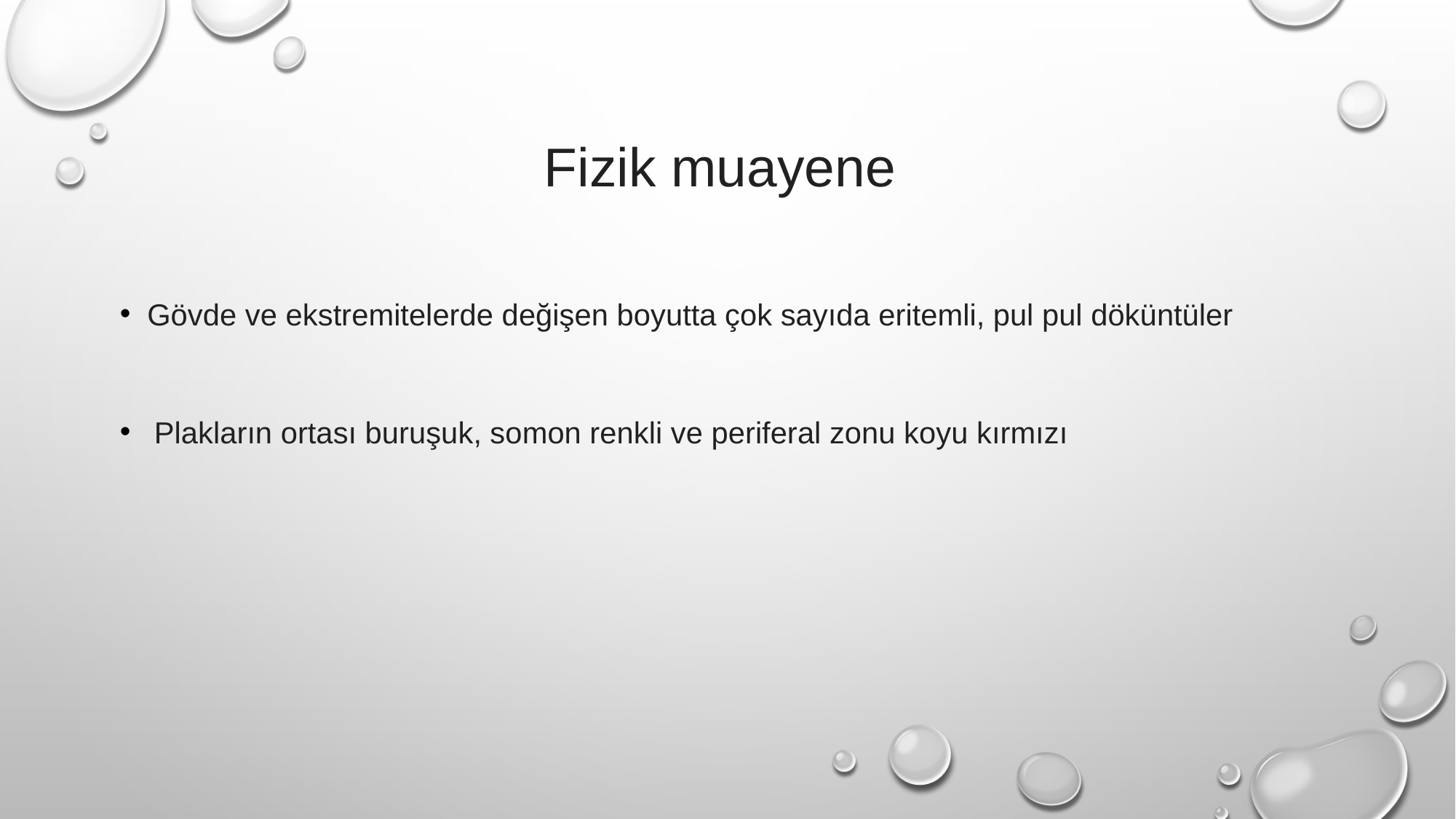

# Fizik muayene
Gövde ve ekstremitelerde değişen boyutta çok sayıda eritemli, pul pul döküntüler

Plakların ortası buruşuk, somon renkli ve periferal zonu koyu kırmızı